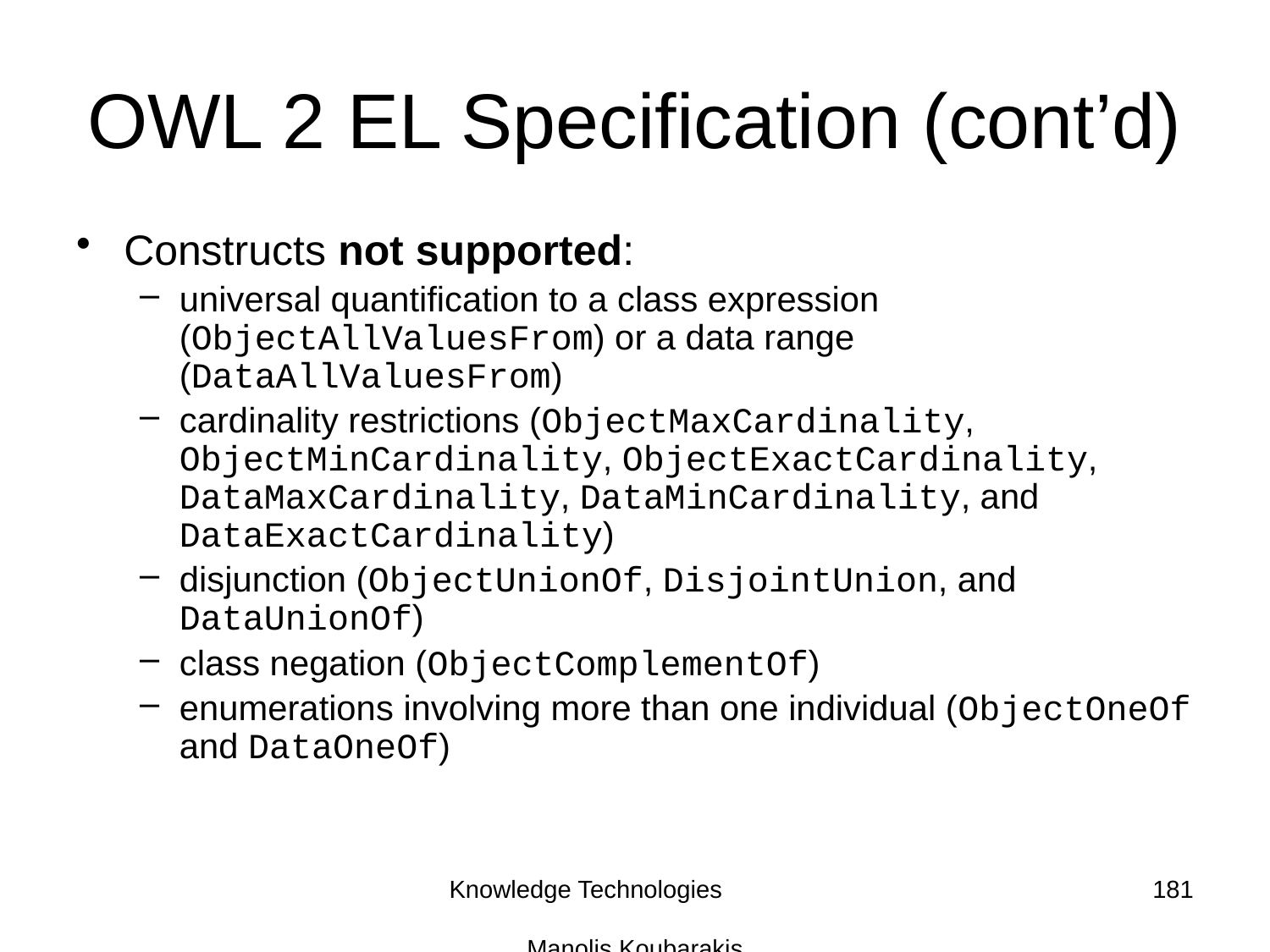

# OWL 2 EL Specification (cont’d)
Constructs not supported:
universal quantification to a class expression (ObjectAllValuesFrom) or a data range (DataAllValuesFrom)
cardinality restrictions (ObjectMaxCardinality, ObjectMinCardinality, ObjectExactCardinality, DataMaxCardinality, DataMinCardinality, and DataExactCardinality)
disjunction (ObjectUnionOf, DisjointUnion, and DataUnionOf)
class negation (ObjectComplementOf)
enumerations involving more than one individual (ObjectOneOf and DataOneOf)

Knowledge Technologies                                                             Manolis Koubarakis
181